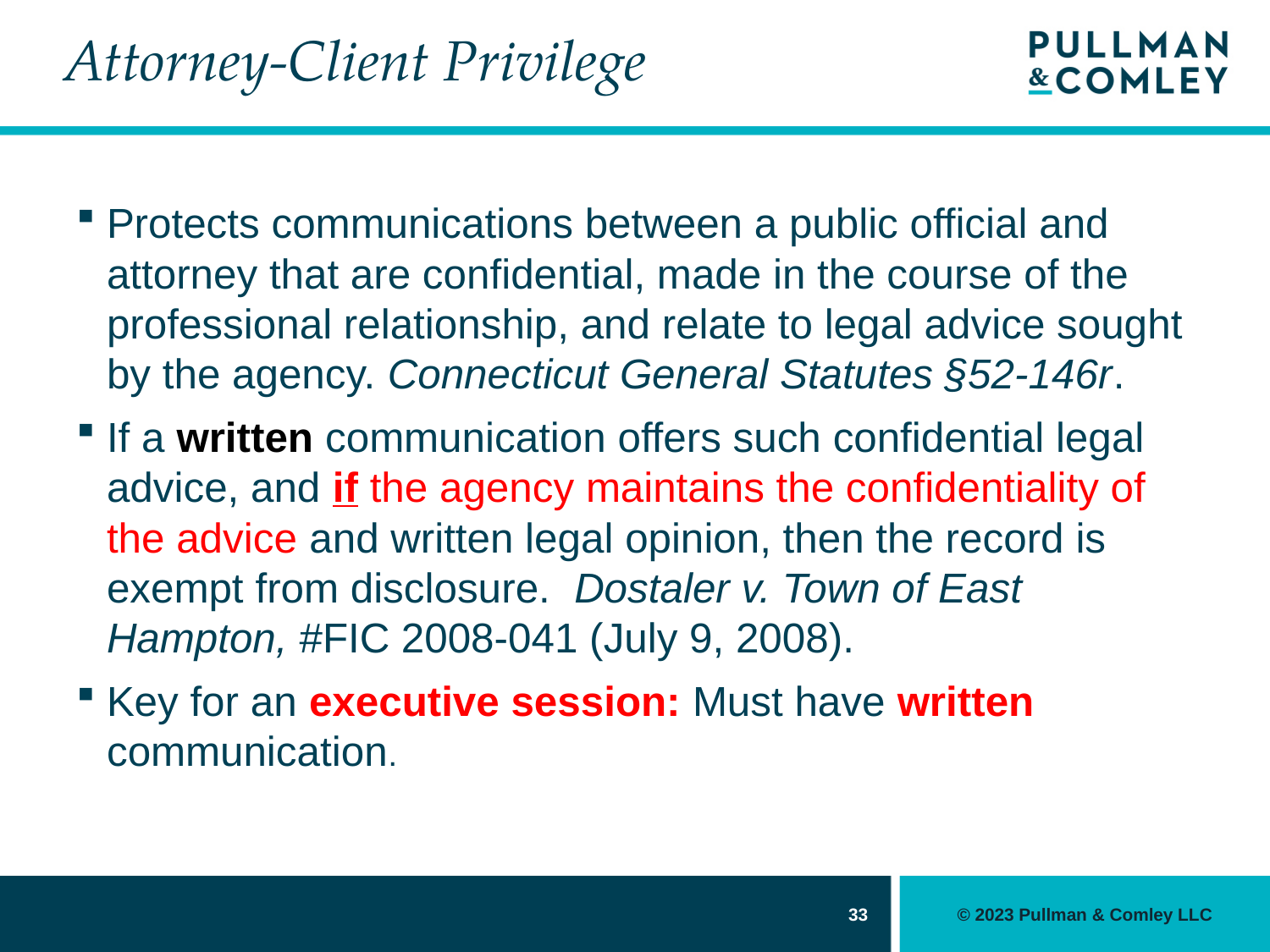

# Attorney-Client Privilege
Protects communications between a public official and attorney that are confidential, made in the course of the professional relationship, and relate to legal advice sought by the agency. Connecticut General Statutes §52-146r.
If a written communication offers such confidential legal advice, and if the agency maintains the confidentiality of the advice and written legal opinion, then the record is exempt from disclosure.  Dostaler v. Town of East Hampton, #FIC 2008-041 (July 9, 2008).
Key for an executive session: Must have written communication.

33
© 2023 Pullman & Comley LLC